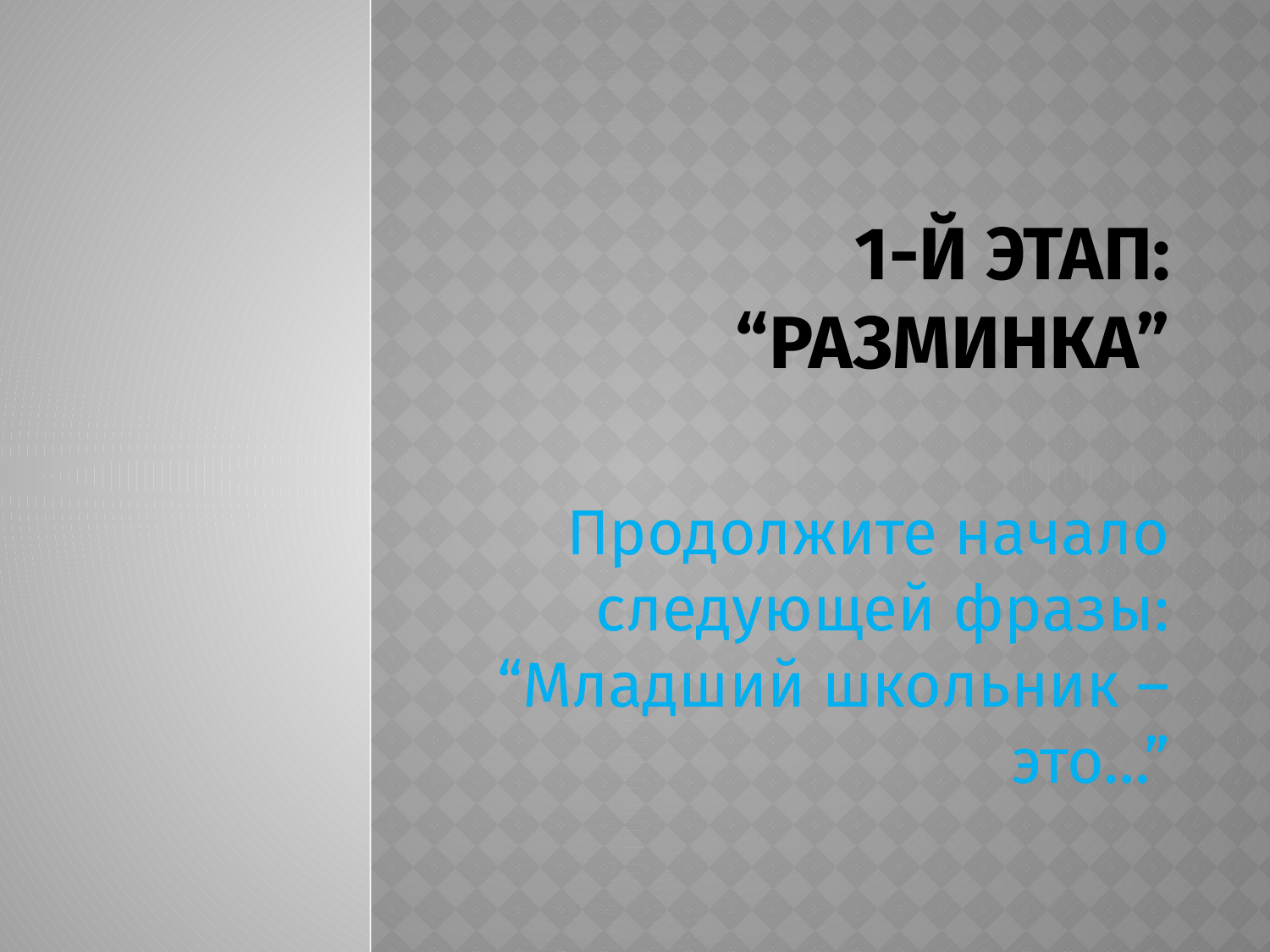

# 1-й этап: “Разминка”
Продолжите начало следующей фразы: “Младший школьник – это…”